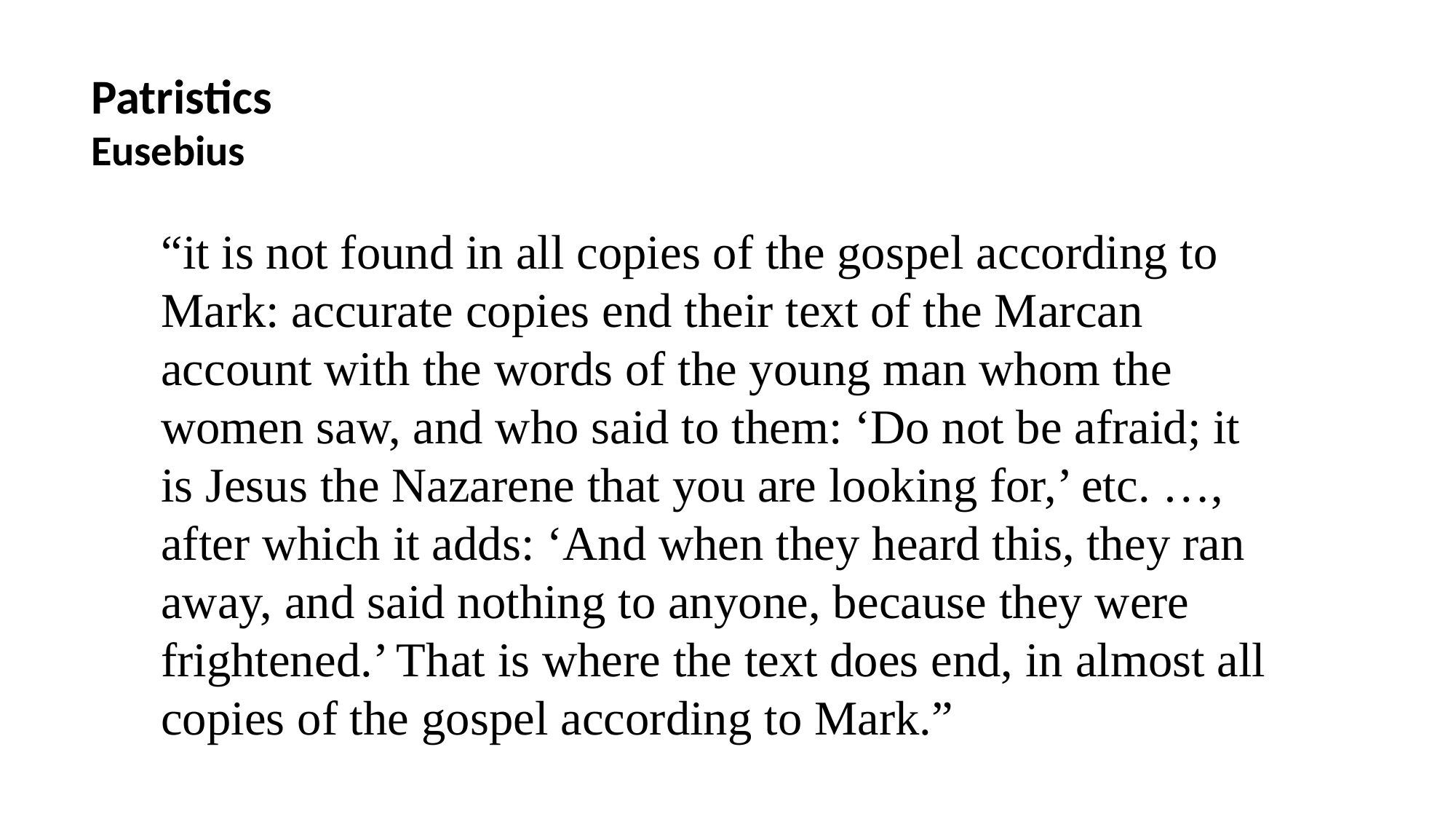

Patristics
Eusebius
“it is not found in all copies of the gospel according to Mark: accurate copies end their text of the Marcan account with the words of the young man whom the women saw, and who said to them: ‘Do not be afraid; it is Jesus the Nazarene that you are looking for,’ etc. …, after which it adds: ‘And when they heard this, they ran away, and said nothing to anyone, because they were frightened.’ That is where the text does end, in almost all copies of the gospel according to Mark.”